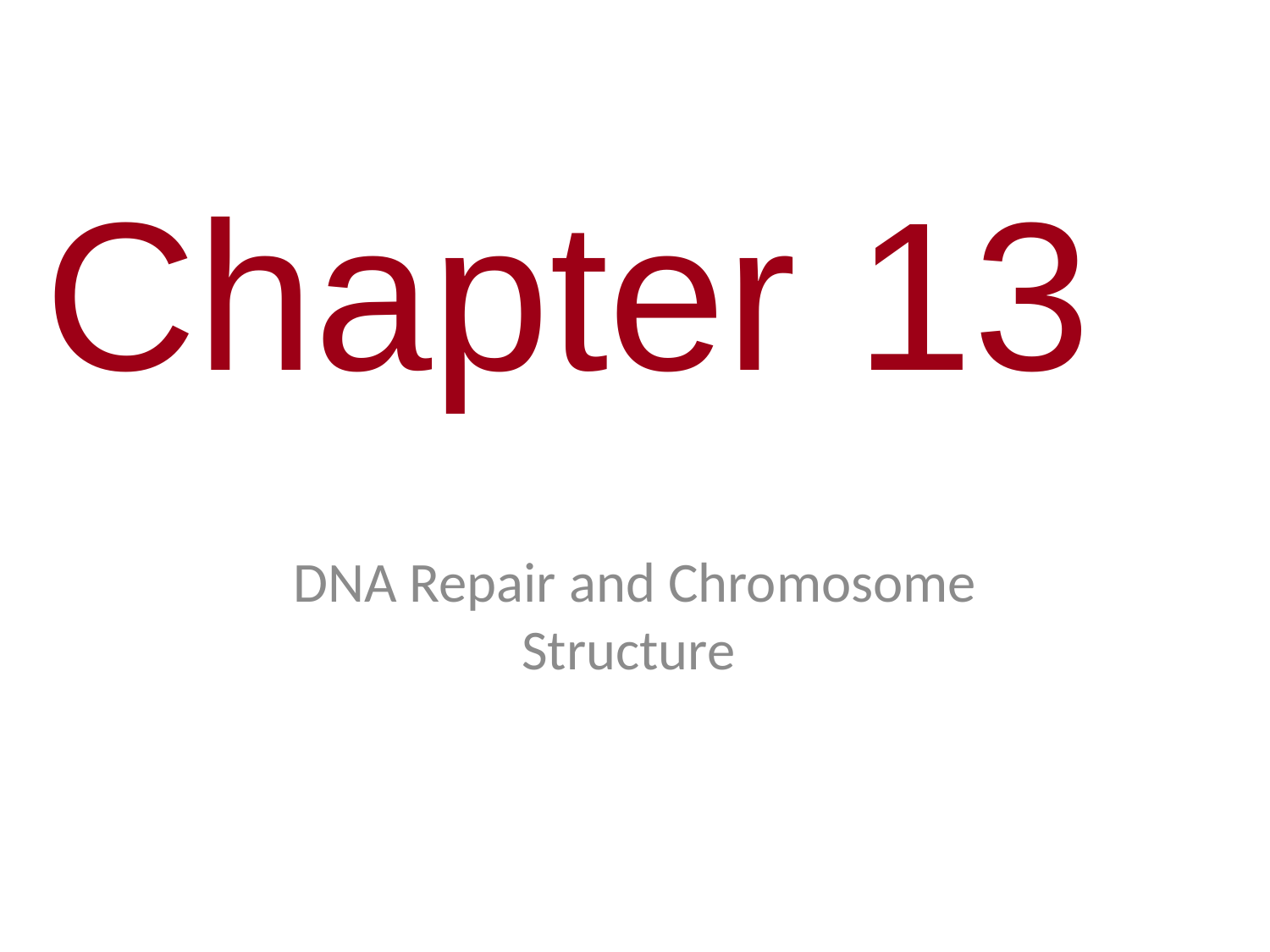

0
Chapter 13
DNA Repair and Chromosome Structure